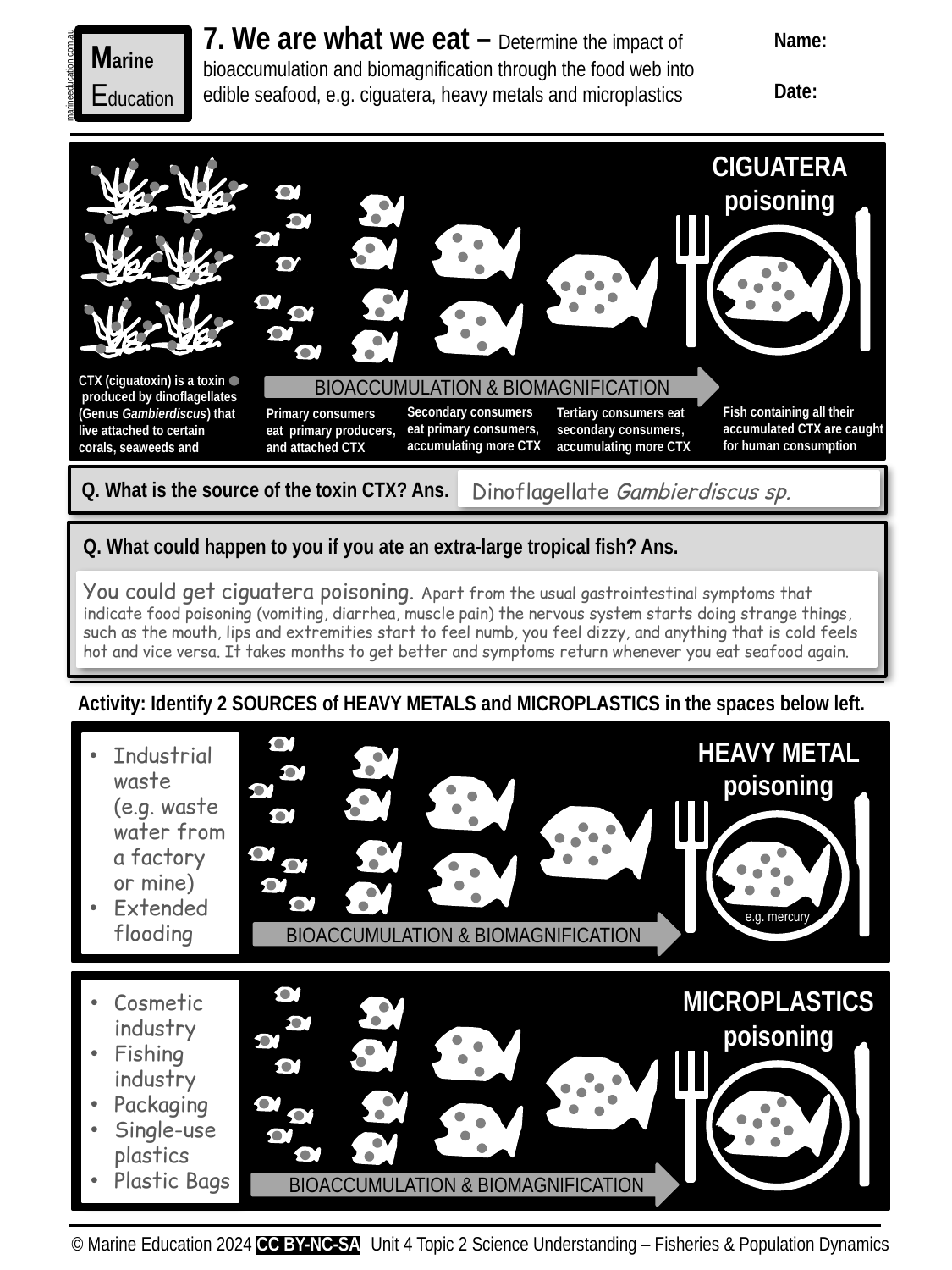

7. We are what we eat – Determine the impact of bioaccumulation and biomagnification through the food web into
edible seafood, e.g. ciguatera, heavy metals and microplastics
Name:

Date:
Marine
Education
marineeducation.com.au
CIGUATERA poisoning

CTX (ciguatoxin) is a toxin        produced by dinoflagellates (Genus Gambierdiscus) that live attached to certain corals, seaweeds and seagrasses.
BIOACCUMULATION & BIOMAGNIFICATION

Secondary consumers eat primary consumers, accumulating more CTX
Fish containing all their accumulated CTX are caught
for human consumption
Tertiary consumers eat secondary consumers, accumulating more CTX
Primary consumers
eat  primary producers, and attached CTX

Q. What is the source of the toxin CTX? Ans.
Dinoflagellate Gambierdiscus sp.

Q. What could happen to you if you ate an extra-large tropical fish? Ans.
You could get ciguatera poisoning. Apart from the usual gastrointestinal symptoms that indicate food poisoning (vomiting, diarrhea, muscle pain) the nervous system starts doing strange things, such as the mouth, lips and extremities start to feel numb, you feel dizzy, and anything that is cold feels hot and vice versa. It takes months to get better and symptoms return whenever you eat seafood again.

Activity: Identify 2 SOURCES of HEAVY METALS and MICROPLASTICS in the spaces below left.

HEAVY METAL poisoning

Industrial waste
(e.g. waste water from a factory or mine)
Extended flooding

e.g. mercury

BIOACCUMULATION & BIOMAGNIFICATION

MICROPLASTICS poisoning

Cosmetic industry
Fishing industry
Packaging
Single-use plastics
Plastic Bags

BIOACCUMULATION & BIOMAGNIFICATION
© Marine Education 2024 CC BY-NC-SA
Unit 4 Topic 2 Science Understanding – Fisheries & Population Dynamics